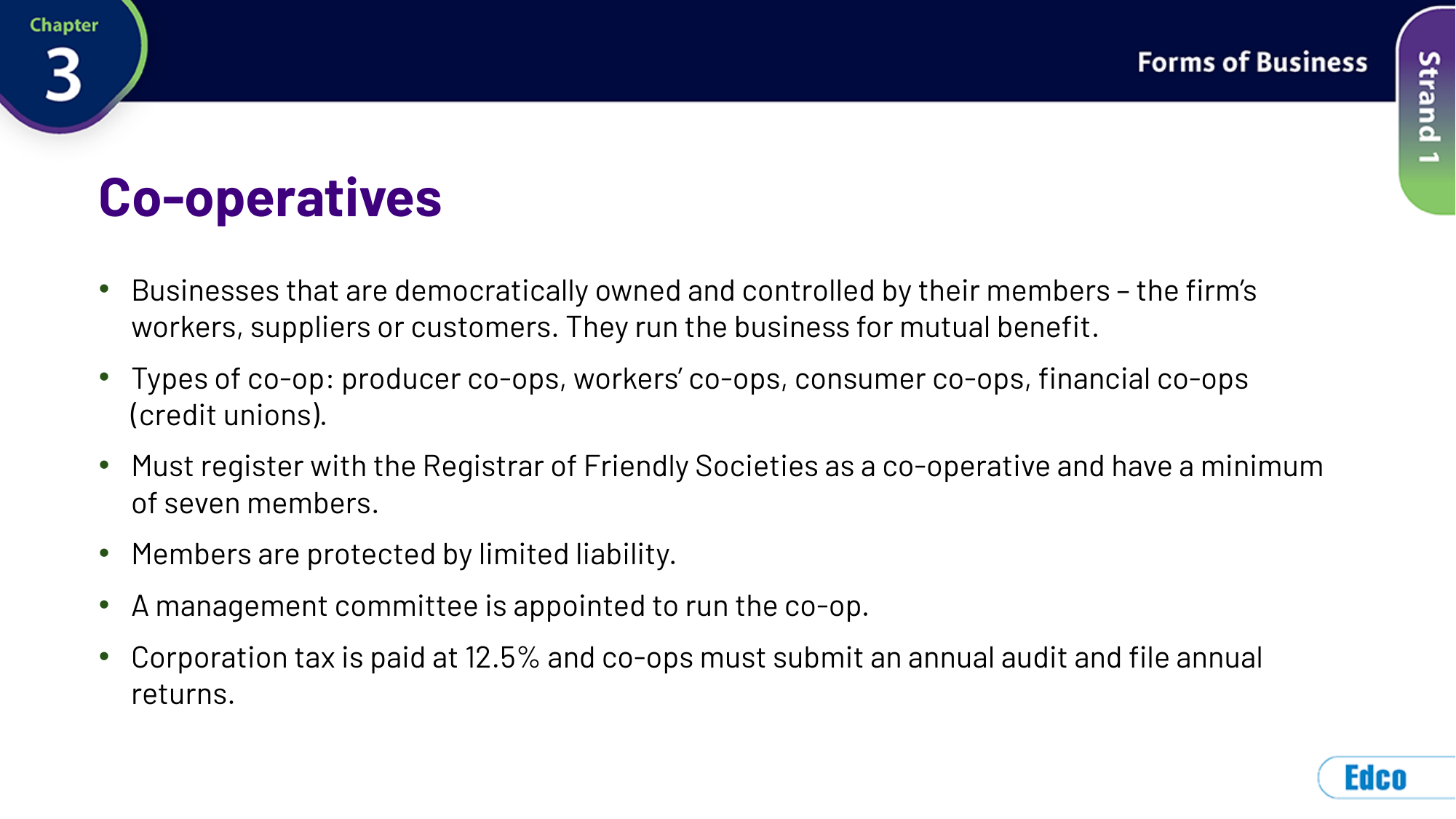

# Co-operatives
Businesses that are democratically owned and controlled by their members – the firm’s workers, suppliers or customers. They run the business for mutual benefit.
Types of co-op: producer co-ops, workers’ co-ops, consumer co-ops, financial co-ops (credit unions).
Must register with the Registrar of Friendly Societies as a co-operative and have a minimum of seven members.
Members are protected by limited liability.
A management committee is appointed to run the co-op.
Corporation tax is paid at 12.5% and co-ops must submit an annual audit and file annual returns.